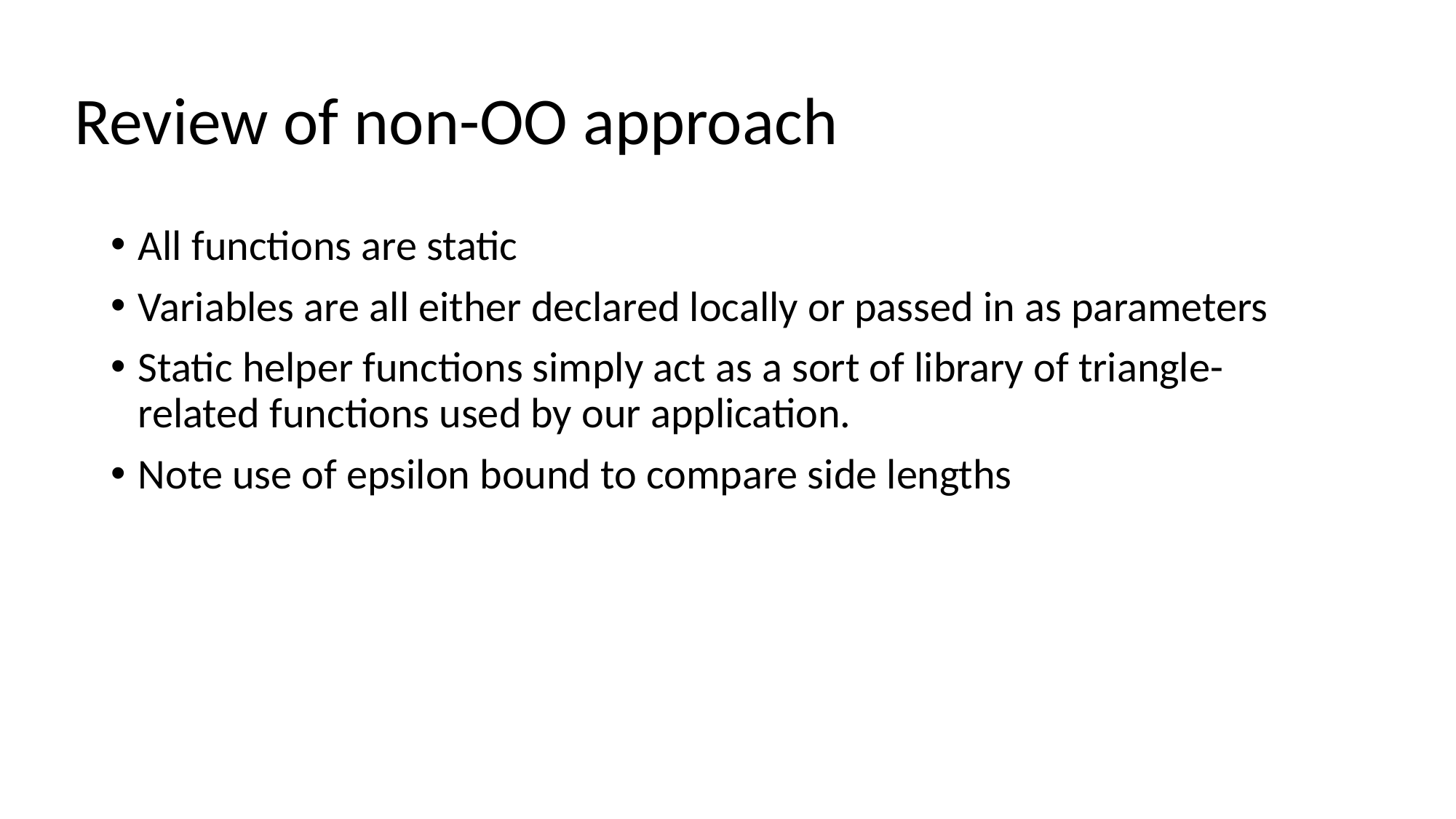

# Review of non-OO approach
All functions are static
Variables are all either declared locally or passed in as parameters
Static helper functions simply act as a sort of library of triangle-related functions used by our application.
Note use of epsilon bound to compare side lengths